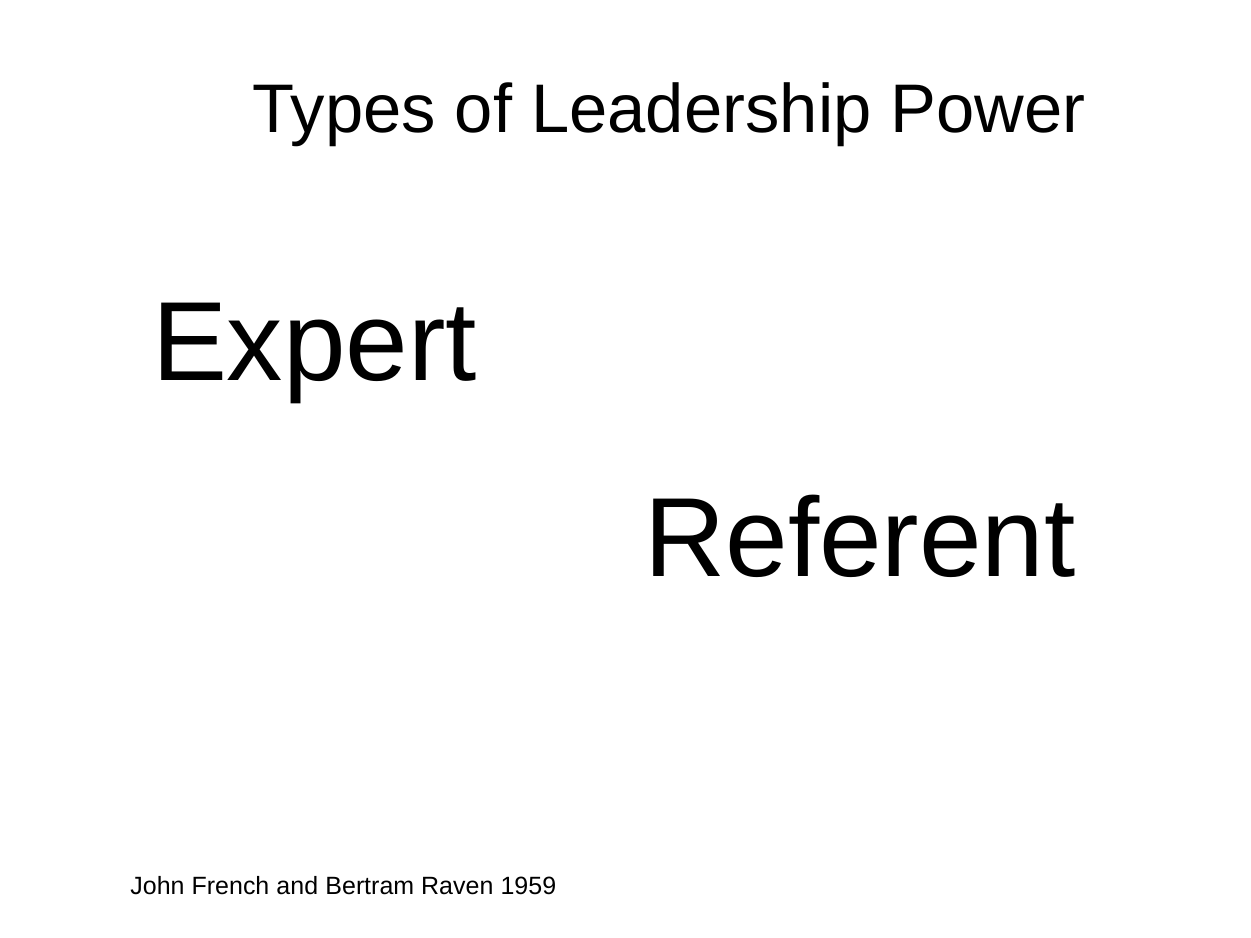

Types of Leadership Power
Expert
Referent
John French and Bertram Raven 1959